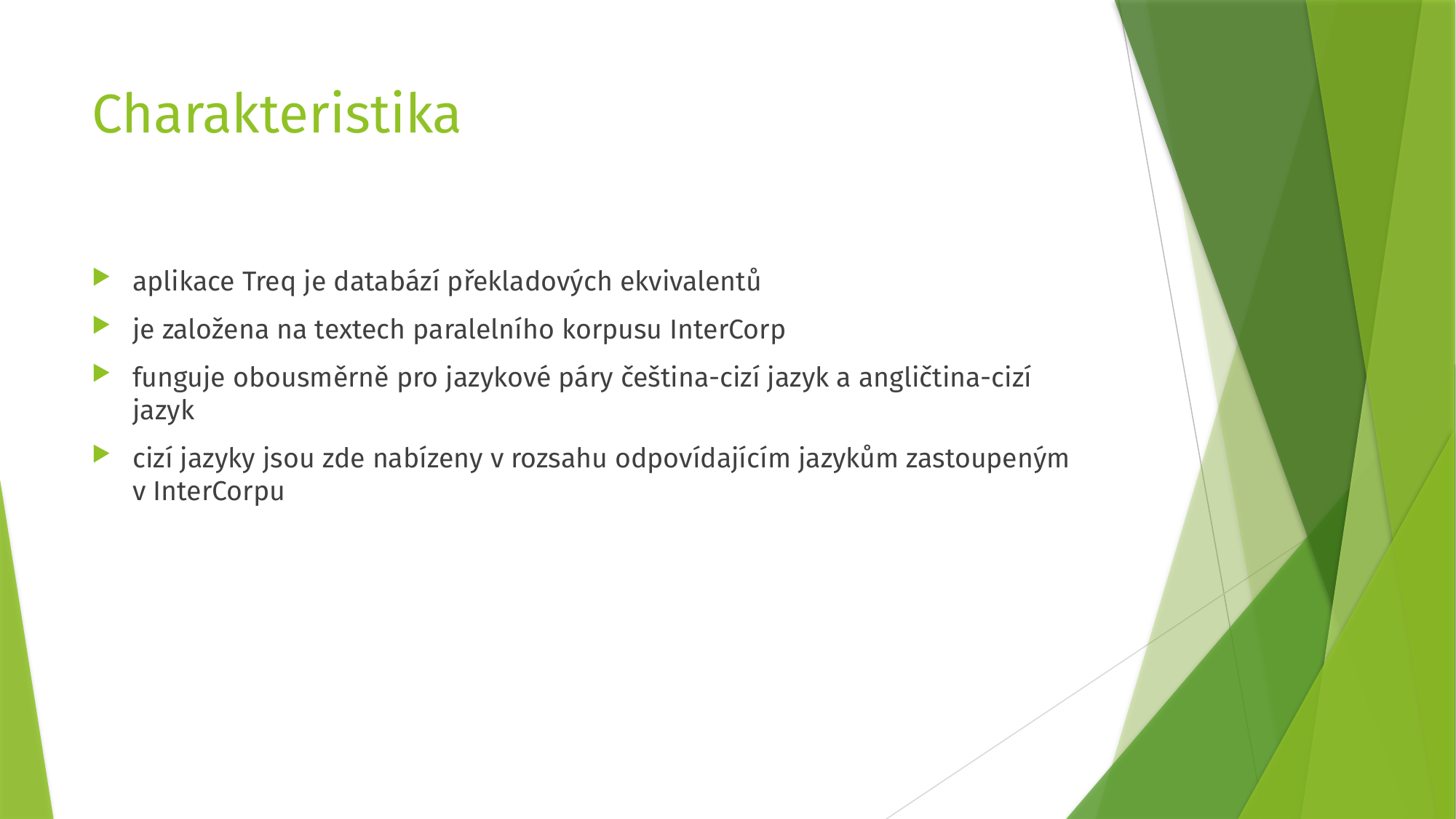

# Charakteristika
aplikace Treq je databází překladových ekvivalentů
je založena na textech paralelního korpusu InterCorp
funguje obousměrně pro jazykové páry čeština-cizí jazyk a angličtina-cizí jazyk
cizí jazyky jsou zde nabízeny v rozsahu odpovídajícím jazykům zastoupeným v InterCorpu